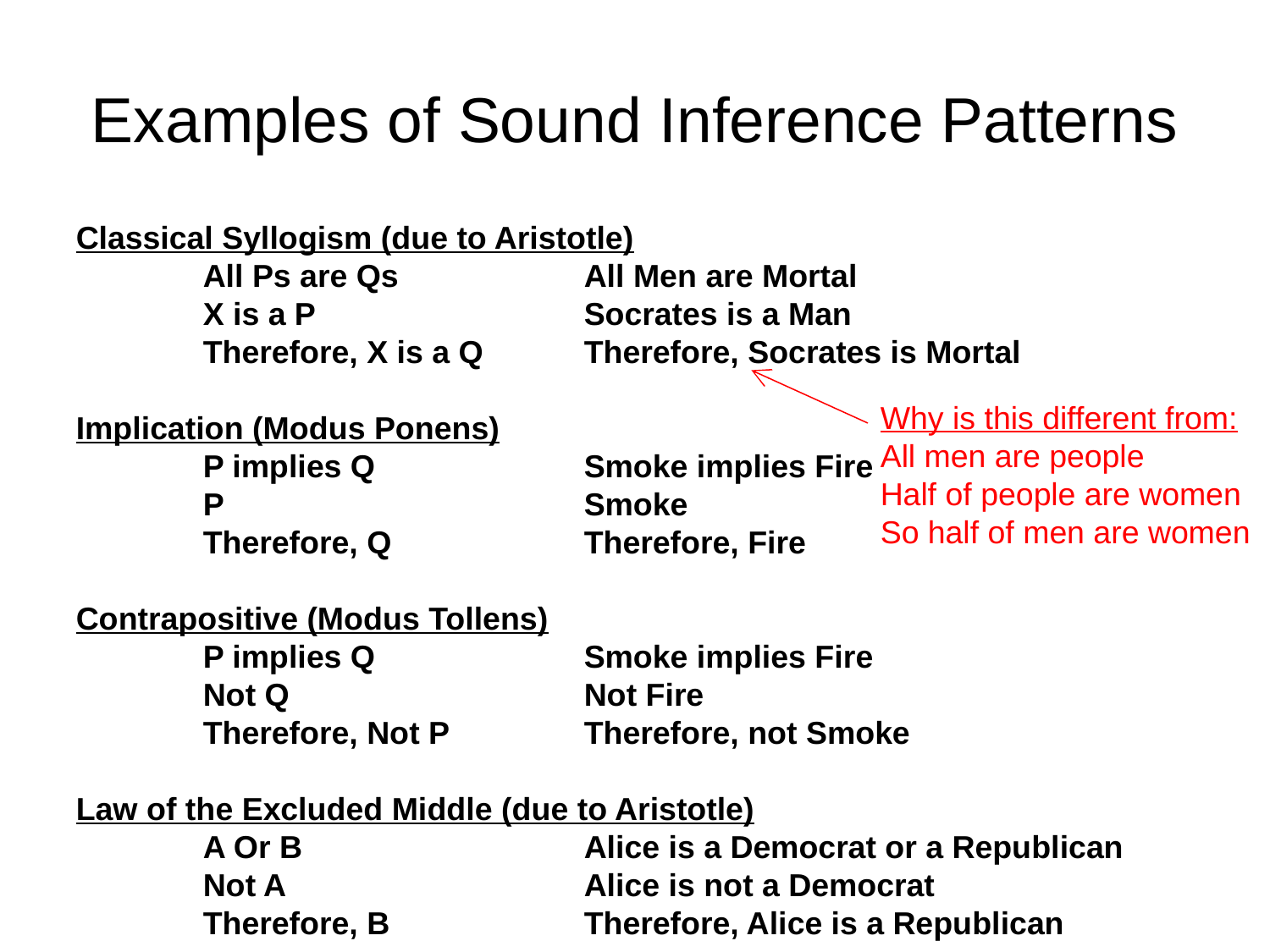

# Examples of Sound Inference Patterns
Classical Syllogism (due to Aristotle)
	All Ps are Qs		All Men are Mortal
	X is a P			Socrates is a Man
	Therefore, X is a Q	Therefore, Socrates is Mortal

Implication (Modus Ponens)
	P implies Q		Smoke implies Fire
	P			Smoke
	Therefore, Q		Therefore, Fire

Contrapositive (Modus Tollens)
	P implies Q		Smoke implies Fire
	Not Q			Not Fire
	Therefore, Not P		Therefore, not Smoke

Law of the Excluded Middle (due to Aristotle)
	A Or B			Alice is a Democrat or a Republican
	Not A			Alice is not a Democrat
	Therefore, B		Therefore, Alice is a Republican
Why is this different from:
All men are people
Half of people are women
So half of men are women